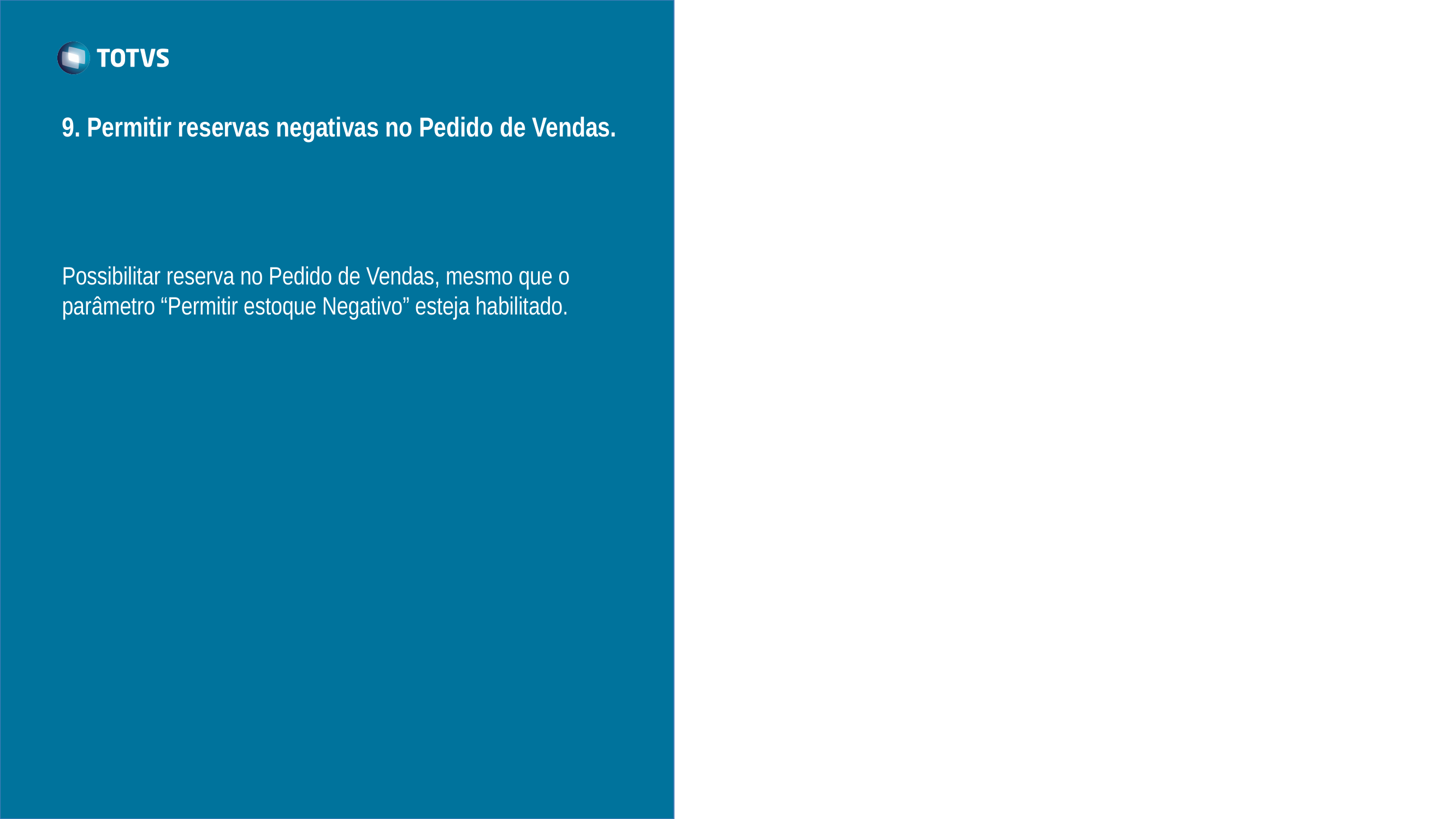

9. Permitir reservas negativas no Pedido de Vendas.
Possibilitar reserva no Pedido de Vendas, mesmo que o parâmetro “Permitir estoque Negativo” esteja habilitado.